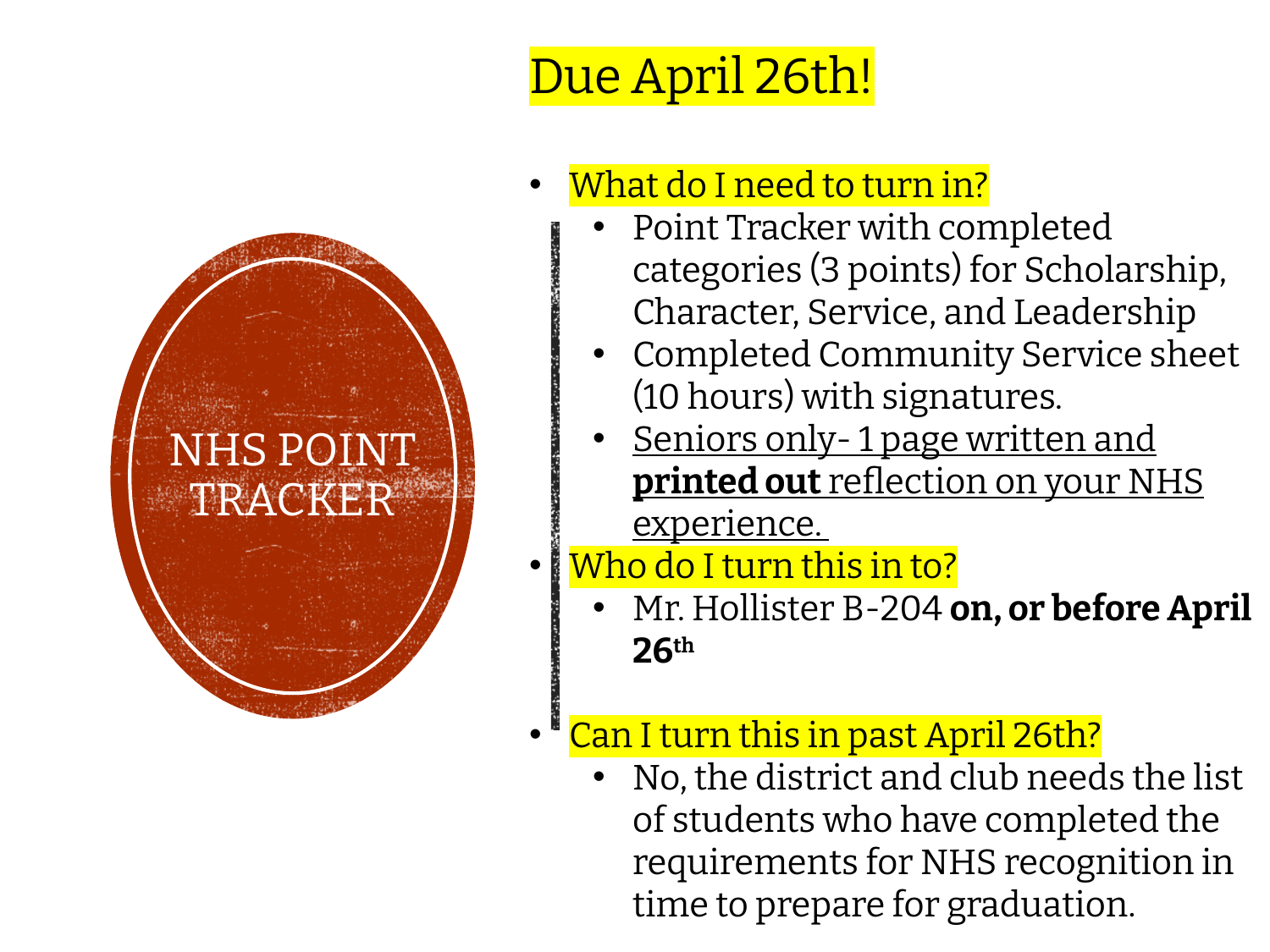

Due April 26th!

What do I need to turn in?
Point Tracker with completed categories (3 points) for Scholarship, Character, Service, and Leadership
Completed Community Service sheet (10 hours) with signatures.
Seniors only- 1 page written and printed out reflection on your NHS experience.
Who do I turn this in to?
Mr. Hollister B-204 on, or before April 26th

Can I turn this in past April 26th?
No, the district and club needs the list of students who have completed the requirements for NHS recognition in time to prepare for graduation.

# NHS Point Tracker